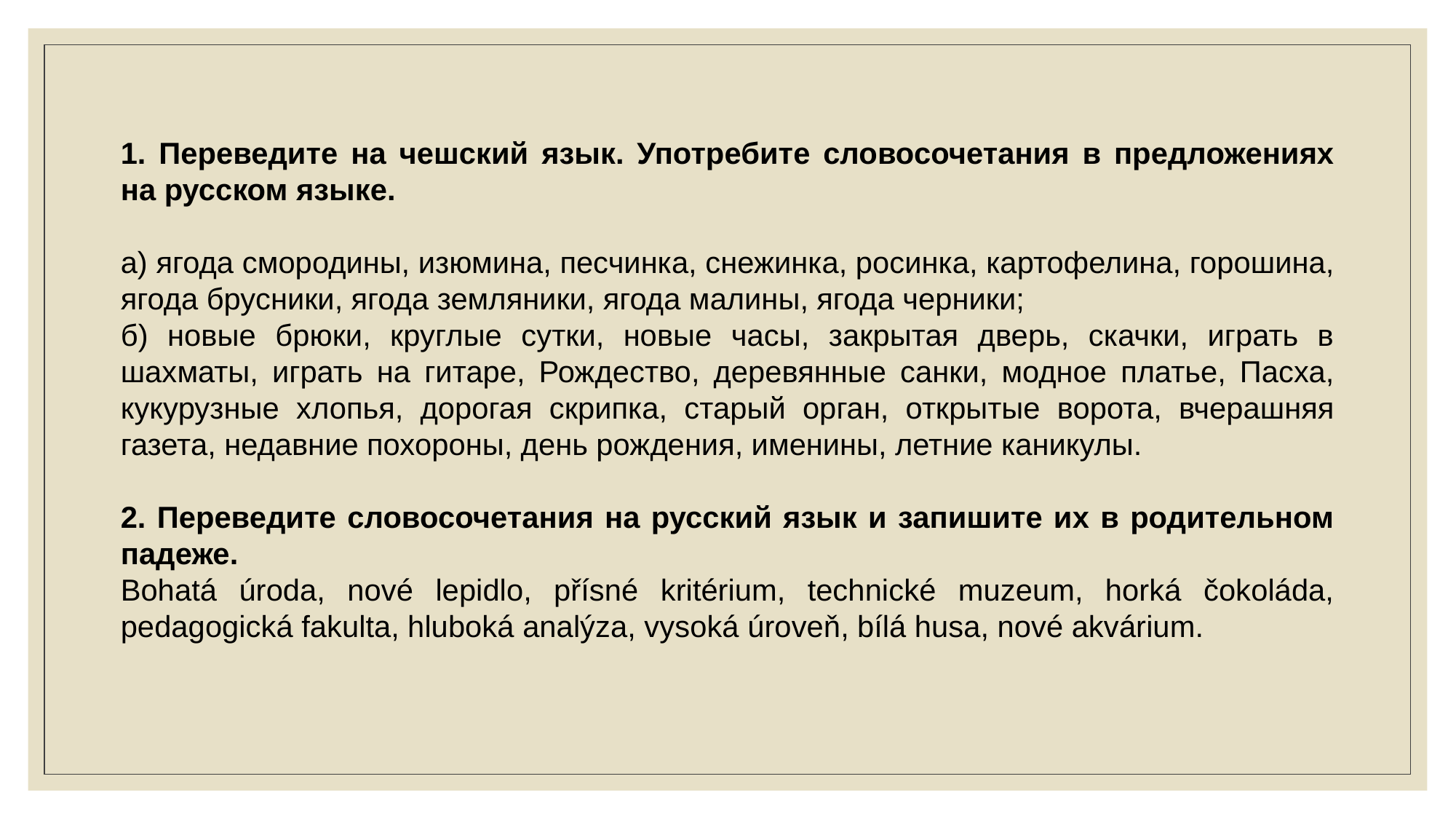

1. Переведите на чешский язык. Употребите словосочетания в предложениях на русском языке.

а) ягода смородины, изюмина, песчинка, снежинка, росинка, картофелина, горошина, ягода брусники, ягода земляники, ягода малины, ягода черники;
б) новые брюки, круглые сутки, новые часы, закрытая дверь, скачки, играть в шахматы, играть на гитаре, Рождество, деревянные санки, модное платье, Пасха, кукурузные хлопья, дорогая скрипка, старый орган, открытые ворота, вчерашняя газета, недавние похороны, день рождения, именины, летние каникулы.

2. Переведите словосочетания на русский язык и запишите их в родительном падеже.
Bohatá úroda, nové lepidlo, přísné kritérium, technické muzeum, horká čokoláda, pedagogická fakulta, hluboká analýza, vysoká úroveň, bílá husa, nové akvárium.